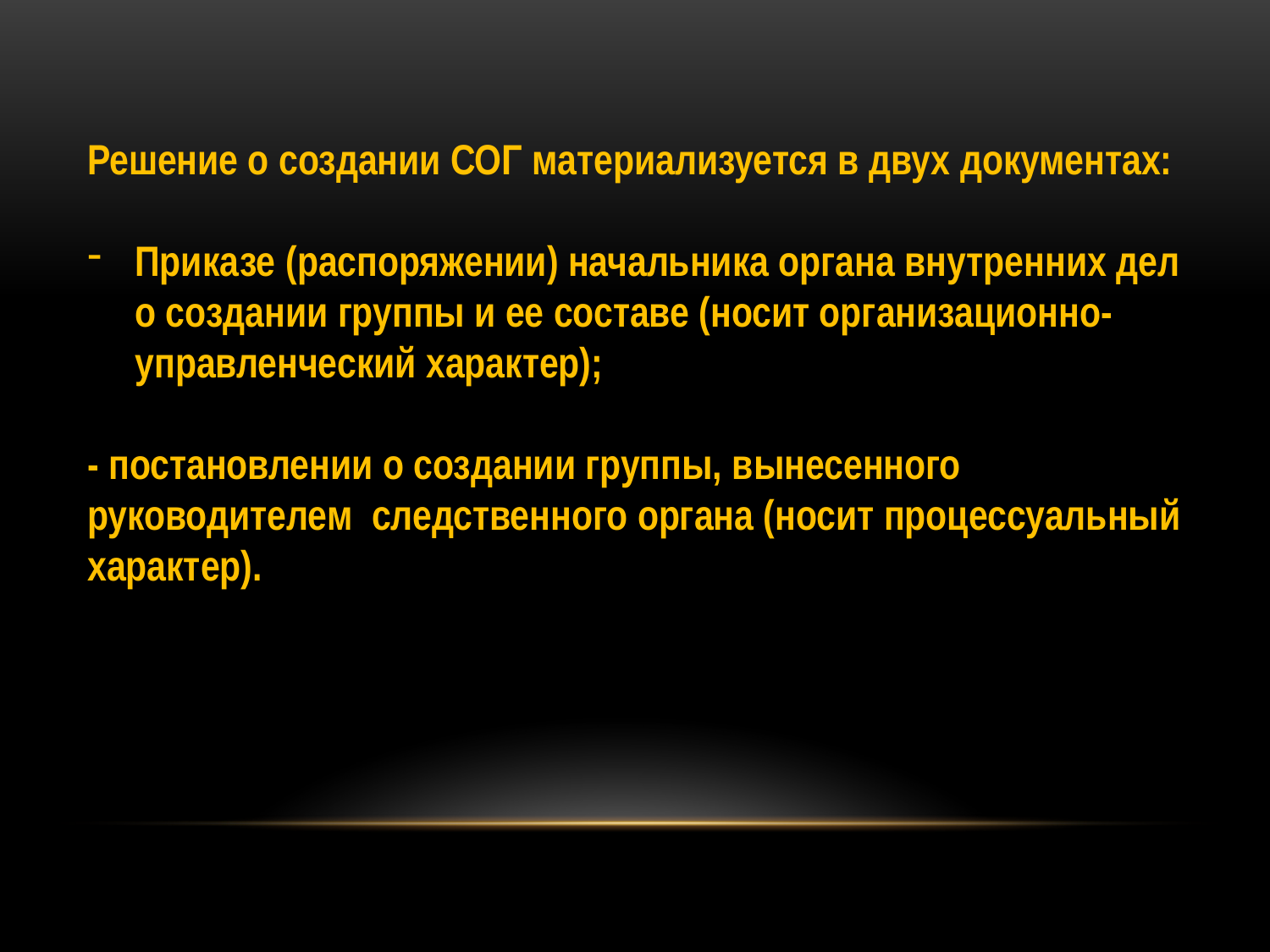

Решение о создании СОГ материализуется в двух документах:

Приказе (распоряжении) начальника органа внутренних дел о создании группы и ее составе (носит организационно-управленческий характер);

- постановлении о создании группы, вынесенного руководителем  следственного органа (носит процессуальный характер).